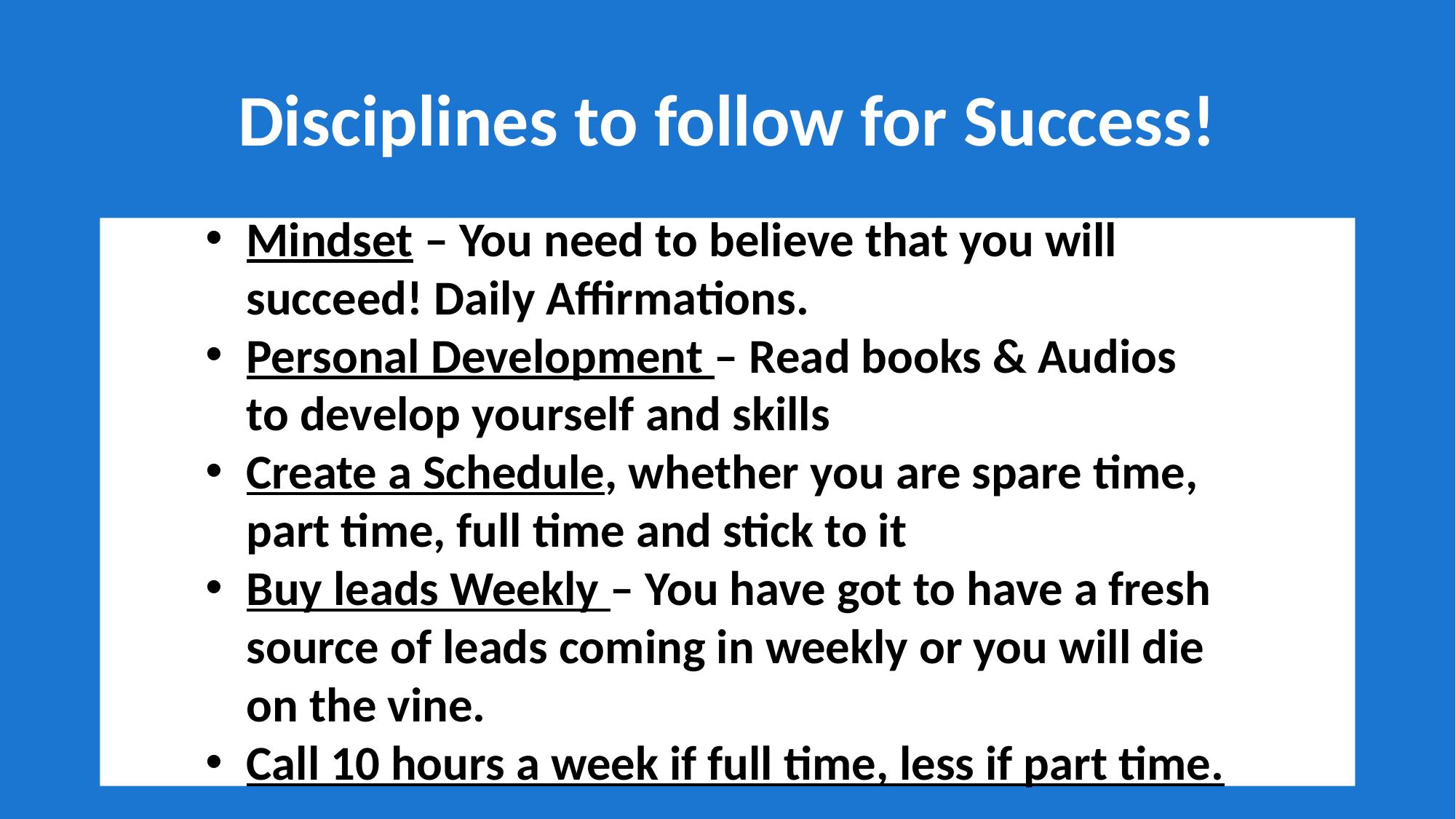

# Disciplines to follow for Success!
Mindset – You need to believe that you will succeed! Daily Affirmations.
Personal Development – Read books & Audios to develop yourself and skills
Create a Schedule, whether you are spare time, part time, full time and stick to it
Buy leads Weekly – You have got to have a fresh source of leads coming in weekly or you will die on the vine.
Call 10 hours a week if full time, less if part time.

Term Life
Foundation = Permaent Life Insurance